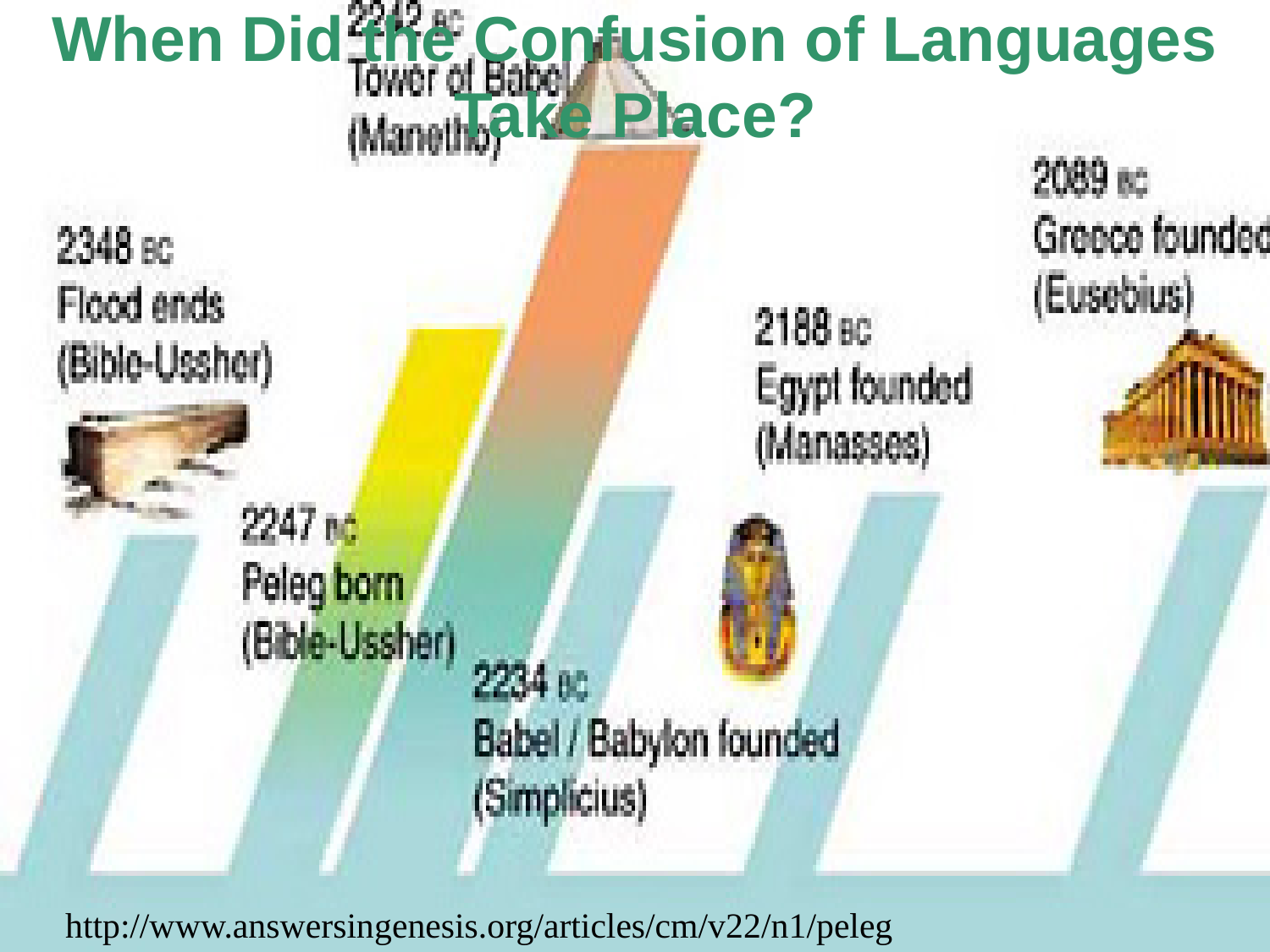

# When Did the Confusion of Languages Take Place?
http://www.answersingenesis.org/articles/cm/v22/n1/peleg